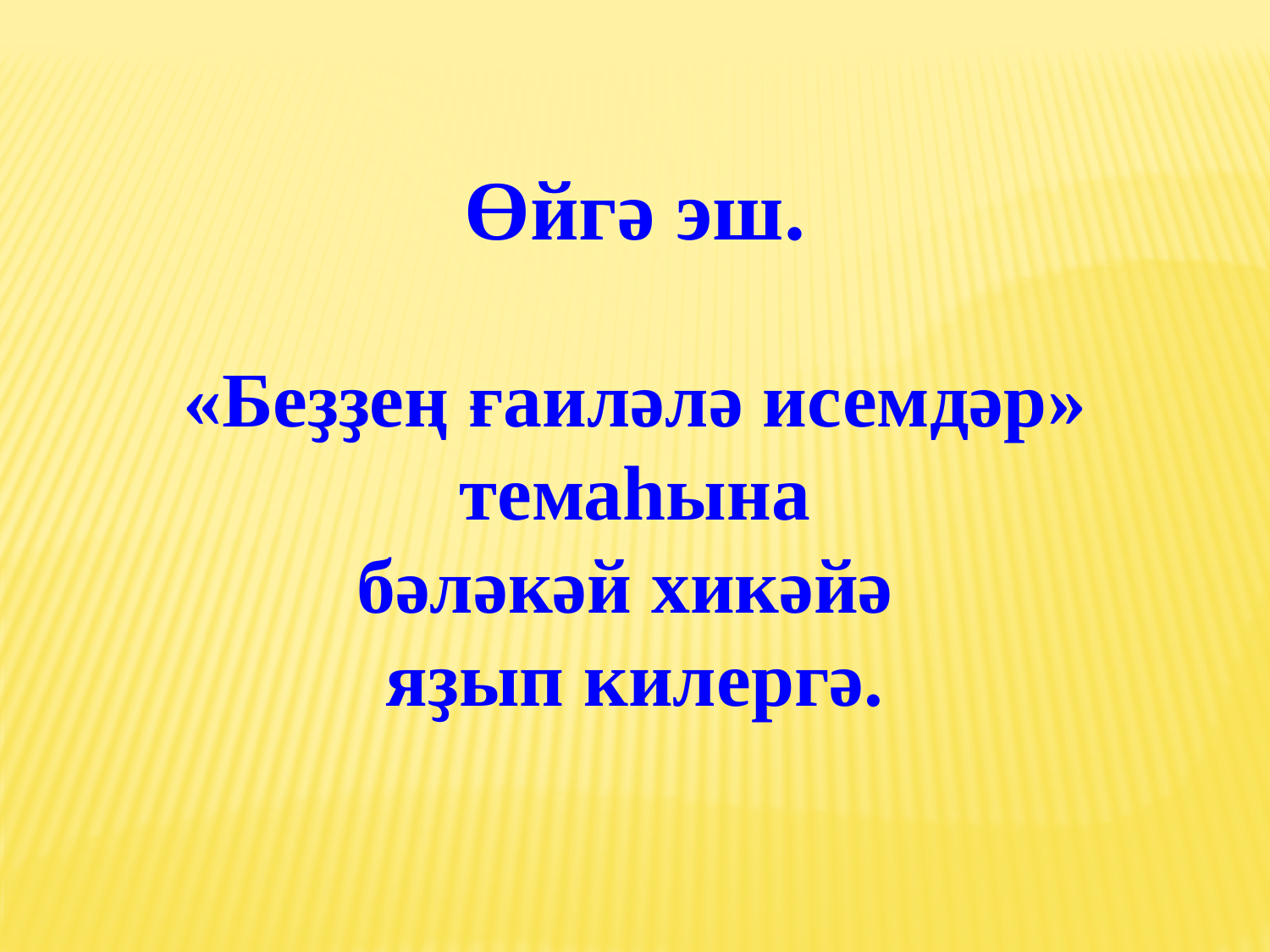

Өйгә эш.
«Беҙҙең ғаиләлә исемдәр» темаһына
бәләкәй хикәйә
яҙып килергә.